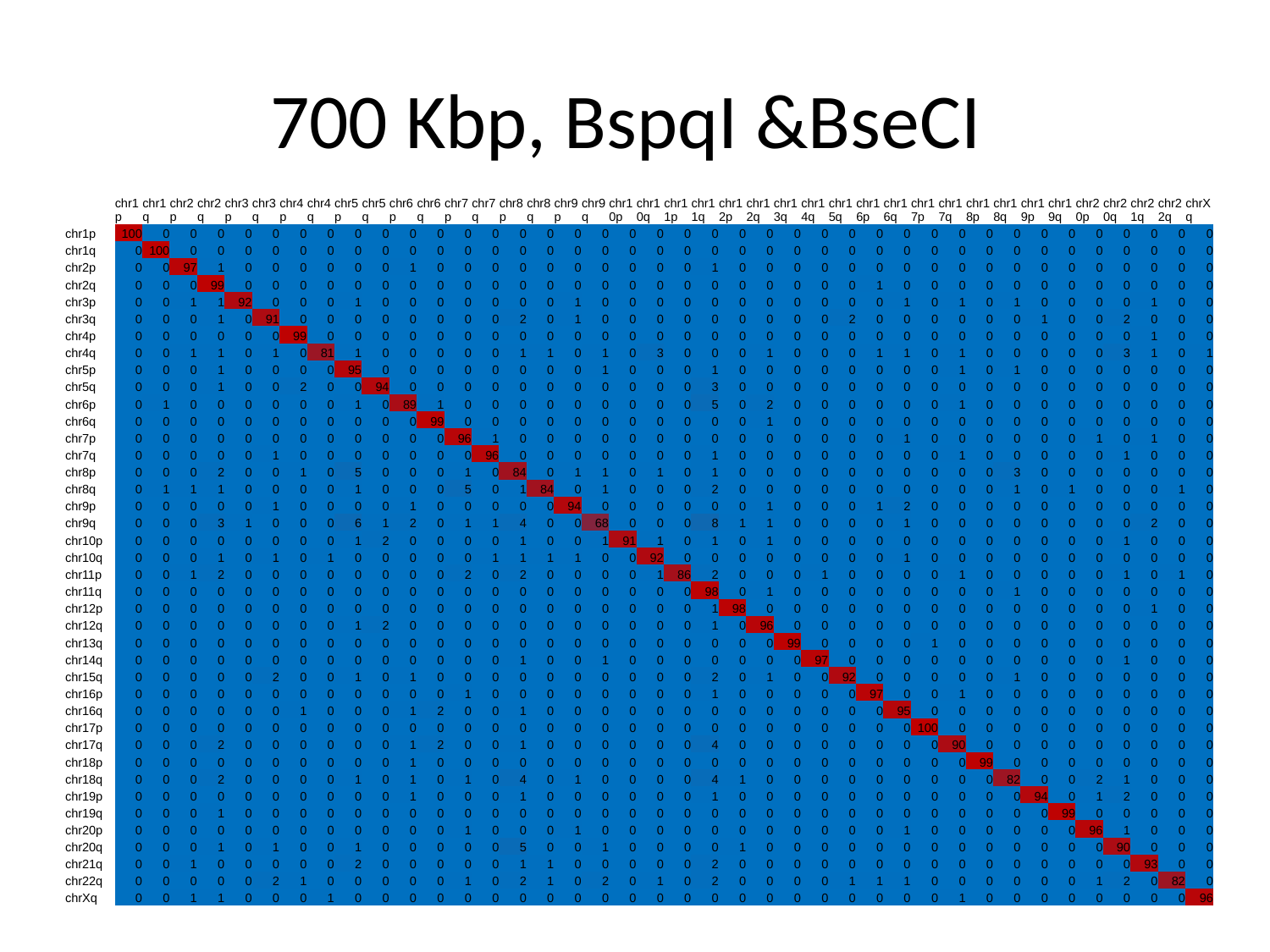

# 700 Kbp, BspqI &BseCI
|  | chr1p | chr1q | chr2p | chr2q | chr3p | chr3q | chr4p | chr4q | chr5p | chr5q | chr6p | chr6q | chr7p | chr7q | chr8p | chr8q | chr9p | chr9q | chr10p | chr10q | chr11p | chr11q | chr12p | chr12q | chr13q | chr14q | chr15q | chr16p | chr16q | chr17p | chr17q | chr18p | chr18q | chr19p | chr19q | chr20p | chr20q | chr21q | chr22q | chrXq |
| --- | --- | --- | --- | --- | --- | --- | --- | --- | --- | --- | --- | --- | --- | --- | --- | --- | --- | --- | --- | --- | --- | --- | --- | --- | --- | --- | --- | --- | --- | --- | --- | --- | --- | --- | --- | --- | --- | --- | --- | --- |
| chr1p | 100 | 0 | 0 | 0 | 0 | 0 | 0 | 0 | 0 | 0 | 0 | 0 | 0 | 0 | 0 | 0 | 0 | 0 | 0 | 0 | 0 | 0 | 0 | 0 | 0 | 0 | 0 | 0 | 0 | 0 | 0 | 0 | 0 | 0 | 0 | 0 | 0 | 0 | 0 | 0 |
| chr1q | 0 | 100 | 0 | 0 | 0 | 0 | 0 | 0 | 0 | 0 | 0 | 0 | 0 | 0 | 0 | 0 | 0 | 0 | 0 | 0 | 0 | 0 | 0 | 0 | 0 | 0 | 0 | 0 | 0 | 0 | 0 | 0 | 0 | 0 | 0 | 0 | 0 | 0 | 0 | 0 |
| chr2p | 0 | 0 | 97 | 1 | 0 | 0 | 0 | 0 | 0 | 0 | 1 | 0 | 0 | 0 | 0 | 0 | 0 | 0 | 0 | 0 | 0 | 1 | 0 | 0 | 0 | 0 | 0 | 0 | 0 | 0 | 0 | 0 | 0 | 0 | 0 | 0 | 0 | 0 | 0 | 0 |
| chr2q | 0 | 0 | 0 | 99 | 0 | 0 | 0 | 0 | 0 | 0 | 0 | 0 | 0 | 0 | 0 | 0 | 0 | 0 | 0 | 0 | 0 | 0 | 0 | 0 | 0 | 0 | 0 | 1 | 0 | 0 | 0 | 0 | 0 | 0 | 0 | 0 | 0 | 0 | 0 | 0 |
| chr3p | 0 | 0 | 1 | 1 | 92 | 0 | 0 | 0 | 1 | 0 | 0 | 0 | 0 | 0 | 0 | 0 | 1 | 0 | 0 | 0 | 0 | 0 | 0 | 0 | 0 | 0 | 0 | 0 | 1 | 0 | 1 | 0 | 1 | 0 | 0 | 0 | 0 | 1 | 0 | 0 |
| chr3q | 0 | 0 | 0 | 1 | 0 | 91 | 0 | 0 | 0 | 0 | 0 | 0 | 0 | 0 | 2 | 0 | 1 | 0 | 0 | 0 | 0 | 0 | 0 | 0 | 0 | 0 | 2 | 0 | 0 | 0 | 0 | 0 | 0 | 1 | 0 | 0 | 2 | 0 | 0 | 0 |
| chr4p | 0 | 0 | 0 | 0 | 0 | 0 | 99 | 0 | 0 | 0 | 0 | 0 | 0 | 0 | 0 | 0 | 0 | 0 | 0 | 0 | 0 | 0 | 0 | 0 | 0 | 0 | 0 | 0 | 0 | 0 | 0 | 0 | 0 | 0 | 0 | 0 | 0 | 1 | 0 | 0 |
| chr4q | 0 | 0 | 1 | 1 | 0 | 1 | 0 | 81 | 1 | 0 | 0 | 0 | 0 | 0 | 1 | 1 | 0 | 1 | 0 | 3 | 0 | 0 | 0 | 1 | 0 | 0 | 0 | 1 | 1 | 0 | 1 | 0 | 0 | 0 | 0 | 0 | 3 | 1 | 0 | 1 |
| chr5p | 0 | 0 | 0 | 1 | 0 | 0 | 0 | 0 | 95 | 0 | 0 | 0 | 0 | 0 | 0 | 0 | 0 | 1 | 0 | 0 | 0 | 1 | 0 | 0 | 0 | 0 | 0 | 0 | 0 | 0 | 1 | 0 | 1 | 0 | 0 | 0 | 0 | 0 | 0 | 0 |
| chr5q | 0 | 0 | 0 | 1 | 0 | 0 | 2 | 0 | 0 | 94 | 0 | 0 | 0 | 0 | 0 | 0 | 0 | 0 | 0 | 0 | 0 | 3 | 0 | 0 | 0 | 0 | 0 | 0 | 0 | 0 | 0 | 0 | 0 | 0 | 0 | 0 | 0 | 0 | 0 | 0 |
| chr6p | 0 | 1 | 0 | 0 | 0 | 0 | 0 | 0 | 1 | 0 | 89 | 1 | 0 | 0 | 0 | 0 | 0 | 0 | 0 | 0 | 0 | 5 | 0 | 2 | 0 | 0 | 0 | 0 | 0 | 0 | 1 | 0 | 0 | 0 | 0 | 0 | 0 | 0 | 0 | 0 |
| chr6q | 0 | 0 | 0 | 0 | 0 | 0 | 0 | 0 | 0 | 0 | 0 | 99 | 0 | 0 | 0 | 0 | 0 | 0 | 0 | 0 | 0 | 0 | 0 | 1 | 0 | 0 | 0 | 0 | 0 | 0 | 0 | 0 | 0 | 0 | 0 | 0 | 0 | 0 | 0 | 0 |
| chr7p | 0 | 0 | 0 | 0 | 0 | 0 | 0 | 0 | 0 | 0 | 0 | 0 | 96 | 1 | 0 | 0 | 0 | 0 | 0 | 0 | 0 | 0 | 0 | 0 | 0 | 0 | 0 | 0 | 1 | 0 | 0 | 0 | 0 | 0 | 0 | 1 | 0 | 1 | 0 | 0 |
| chr7q | 0 | 0 | 0 | 0 | 0 | 1 | 0 | 0 | 0 | 0 | 0 | 0 | 0 | 96 | 0 | 0 | 0 | 0 | 0 | 0 | 0 | 1 | 0 | 0 | 0 | 0 | 0 | 0 | 0 | 0 | 1 | 0 | 0 | 0 | 0 | 0 | 1 | 0 | 0 | 0 |
| chr8p | 0 | 0 | 0 | 2 | 0 | 0 | 1 | 0 | 5 | 0 | 0 | 0 | 1 | 0 | 84 | 0 | 1 | 1 | 0 | 1 | 0 | 1 | 0 | 0 | 0 | 0 | 0 | 0 | 0 | 0 | 0 | 0 | 3 | 0 | 0 | 0 | 0 | 0 | 0 | 0 |
| chr8q | 0 | 1 | 1 | 1 | 0 | 0 | 0 | 0 | 1 | 0 | 0 | 0 | 5 | 0 | 1 | 84 | 0 | 1 | 0 | 0 | 0 | 2 | 0 | 0 | 0 | 0 | 0 | 0 | 0 | 0 | 0 | 0 | 1 | 0 | 1 | 0 | 0 | 0 | 1 | 0 |
| chr9p | 0 | 0 | 0 | 0 | 0 | 1 | 0 | 0 | 0 | 0 | 1 | 0 | 0 | 0 | 0 | 0 | 94 | 0 | 0 | 0 | 0 | 0 | 0 | 1 | 0 | 0 | 0 | 1 | 2 | 0 | 0 | 0 | 0 | 0 | 0 | 0 | 0 | 0 | 0 | 0 |
| chr9q | 0 | 0 | 0 | 3 | 1 | 0 | 0 | 0 | 6 | 1 | 2 | 0 | 1 | 1 | 4 | 0 | 0 | 68 | 0 | 0 | 0 | 8 | 1 | 1 | 0 | 0 | 0 | 0 | 1 | 0 | 0 | 0 | 0 | 0 | 0 | 0 | 0 | 2 | 0 | 0 |
| chr10p | 0 | 0 | 0 | 0 | 0 | 0 | 0 | 0 | 1 | 2 | 0 | 0 | 0 | 0 | 1 | 0 | 0 | 1 | 91 | 1 | 0 | 1 | 0 | 1 | 0 | 0 | 0 | 0 | 0 | 0 | 0 | 0 | 0 | 0 | 0 | 0 | 1 | 0 | 0 | 0 |
| chr10q | 0 | 0 | 0 | 1 | 0 | 1 | 0 | 1 | 0 | 0 | 0 | 0 | 0 | 1 | 1 | 1 | 1 | 0 | 0 | 92 | 0 | 0 | 0 | 0 | 0 | 0 | 0 | 0 | 1 | 0 | 0 | 0 | 0 | 0 | 0 | 0 | 0 | 0 | 0 | 0 |
| chr11p | 0 | 0 | 1 | 2 | 0 | 0 | 0 | 0 | 0 | 0 | 0 | 0 | 2 | 0 | 2 | 0 | 0 | 0 | 0 | 1 | 86 | 2 | 0 | 0 | 0 | 1 | 0 | 0 | 0 | 0 | 1 | 0 | 0 | 0 | 0 | 0 | 1 | 0 | 1 | 0 |
| chr11q | 0 | 0 | 0 | 0 | 0 | 0 | 0 | 0 | 0 | 0 | 0 | 0 | 0 | 0 | 0 | 0 | 0 | 0 | 0 | 0 | 0 | 98 | 0 | 1 | 0 | 0 | 0 | 0 | 0 | 0 | 0 | 0 | 1 | 0 | 0 | 0 | 0 | 0 | 0 | 0 |
| chr12p | 0 | 0 | 0 | 0 | 0 | 0 | 0 | 0 | 0 | 0 | 0 | 0 | 0 | 0 | 0 | 0 | 0 | 0 | 0 | 0 | 0 | 1 | 98 | 0 | 0 | 0 | 0 | 0 | 0 | 0 | 0 | 0 | 0 | 0 | 0 | 0 | 0 | 1 | 0 | 0 |
| chr12q | 0 | 0 | 0 | 0 | 0 | 0 | 0 | 0 | 1 | 2 | 0 | 0 | 0 | 0 | 0 | 0 | 0 | 0 | 0 | 0 | 0 | 1 | 0 | 96 | 0 | 0 | 0 | 0 | 0 | 0 | 0 | 0 | 0 | 0 | 0 | 0 | 0 | 0 | 0 | 0 |
| chr13q | 0 | 0 | 0 | 0 | 0 | 0 | 0 | 0 | 0 | 0 | 0 | 0 | 0 | 0 | 0 | 0 | 0 | 0 | 0 | 0 | 0 | 0 | 0 | 0 | 99 | 0 | 0 | 0 | 0 | 1 | 0 | 0 | 0 | 0 | 0 | 0 | 0 | 0 | 0 | 0 |
| chr14q | 0 | 0 | 0 | 0 | 0 | 0 | 0 | 0 | 0 | 0 | 0 | 0 | 0 | 0 | 1 | 0 | 0 | 1 | 0 | 0 | 0 | 0 | 0 | 0 | 0 | 97 | 0 | 0 | 0 | 0 | 0 | 0 | 0 | 0 | 0 | 0 | 1 | 0 | 0 | 0 |
| chr15q | 0 | 0 | 0 | 0 | 0 | 2 | 0 | 0 | 1 | 0 | 1 | 0 | 0 | 0 | 0 | 0 | 0 | 0 | 0 | 0 | 0 | 2 | 0 | 1 | 0 | 0 | 92 | 0 | 0 | 0 | 0 | 0 | 1 | 0 | 0 | 0 | 0 | 0 | 0 | 0 |
| chr16p | 0 | 0 | 0 | 0 | 0 | 0 | 0 | 0 | 0 | 0 | 0 | 0 | 1 | 0 | 0 | 0 | 0 | 0 | 0 | 0 | 0 | 1 | 0 | 0 | 0 | 0 | 0 | 97 | 0 | 0 | 1 | 0 | 0 | 0 | 0 | 0 | 0 | 0 | 0 | 0 |
| chr16q | 0 | 0 | 0 | 0 | 0 | 0 | 1 | 0 | 0 | 0 | 1 | 2 | 0 | 0 | 1 | 0 | 0 | 0 | 0 | 0 | 0 | 0 | 0 | 0 | 0 | 0 | 0 | 0 | 95 | 0 | 0 | 0 | 0 | 0 | 0 | 0 | 0 | 0 | 0 | 0 |
| chr17p | 0 | 0 | 0 | 0 | 0 | 0 | 0 | 0 | 0 | 0 | 0 | 0 | 0 | 0 | 0 | 0 | 0 | 0 | 0 | 0 | 0 | 0 | 0 | 0 | 0 | 0 | 0 | 0 | 0 | 100 | 0 | 0 | 0 | 0 | 0 | 0 | 0 | 0 | 0 | 0 |
| chr17q | 0 | 0 | 0 | 2 | 0 | 0 | 0 | 0 | 0 | 0 | 1 | 2 | 0 | 0 | 1 | 0 | 0 | 0 | 0 | 0 | 0 | 4 | 0 | 0 | 0 | 0 | 0 | 0 | 0 | 0 | 90 | 0 | 0 | 0 | 0 | 0 | 0 | 0 | 0 | 0 |
| chr18p | 0 | 0 | 0 | 0 | 0 | 0 | 0 | 0 | 0 | 0 | 1 | 0 | 0 | 0 | 0 | 0 | 0 | 0 | 0 | 0 | 0 | 0 | 0 | 0 | 0 | 0 | 0 | 0 | 0 | 0 | 0 | 99 | 0 | 0 | 0 | 0 | 0 | 0 | 0 | 0 |
| chr18q | 0 | 0 | 0 | 2 | 0 | 0 | 0 | 0 | 1 | 0 | 1 | 0 | 1 | 0 | 4 | 0 | 1 | 0 | 0 | 0 | 0 | 4 | 1 | 0 | 0 | 0 | 0 | 0 | 0 | 0 | 0 | 0 | 82 | 0 | 0 | 2 | 1 | 0 | 0 | 0 |
| chr19p | 0 | 0 | 0 | 0 | 0 | 0 | 0 | 0 | 0 | 0 | 1 | 0 | 0 | 0 | 1 | 0 | 0 | 0 | 0 | 0 | 0 | 1 | 0 | 0 | 0 | 0 | 0 | 0 | 0 | 0 | 0 | 0 | 0 | 94 | 0 | 1 | 2 | 0 | 0 | 0 |
| chr19q | 0 | 0 | 0 | 1 | 0 | 0 | 0 | 0 | 0 | 0 | 0 | 0 | 0 | 0 | 0 | 0 | 0 | 0 | 0 | 0 | 0 | 0 | 0 | 0 | 0 | 0 | 0 | 0 | 0 | 0 | 0 | 0 | 0 | 0 | 99 | 0 | 0 | 0 | 0 | 0 |
| chr20p | 0 | 0 | 0 | 0 | 0 | 0 | 0 | 0 | 0 | 0 | 0 | 0 | 1 | 0 | 0 | 0 | 1 | 0 | 0 | 0 | 0 | 0 | 0 | 0 | 0 | 0 | 0 | 0 | 1 | 0 | 0 | 0 | 0 | 0 | 0 | 96 | 1 | 0 | 0 | 0 |
| chr20q | 0 | 0 | 0 | 1 | 0 | 1 | 0 | 0 | 1 | 0 | 0 | 0 | 0 | 0 | 5 | 0 | 0 | 1 | 0 | 0 | 0 | 0 | 1 | 0 | 0 | 0 | 0 | 0 | 0 | 0 | 0 | 0 | 0 | 0 | 0 | 0 | 90 | 0 | 0 | 0 |
| chr21q | 0 | 0 | 1 | 0 | 0 | 0 | 0 | 0 | 2 | 0 | 0 | 0 | 0 | 0 | 1 | 1 | 0 | 0 | 0 | 0 | 0 | 2 | 0 | 0 | 0 | 0 | 0 | 0 | 0 | 0 | 0 | 0 | 0 | 0 | 0 | 0 | 0 | 93 | 0 | 0 |
| chr22q | 0 | 0 | 0 | 0 | 0 | 2 | 1 | 0 | 0 | 0 | 0 | 0 | 1 | 0 | 2 | 1 | 0 | 2 | 0 | 1 | 0 | 2 | 0 | 0 | 0 | 0 | 1 | 1 | 1 | 0 | 0 | 0 | 0 | 0 | 0 | 1 | 2 | 0 | 82 | 0 |
| chrXq | 0 | 0 | 1 | 1 | 0 | 0 | 0 | 1 | 0 | 0 | 0 | 0 | 0 | 0 | 0 | 0 | 0 | 0 | 0 | 0 | 0 | 0 | 0 | 0 | 0 | 0 | 0 | 0 | 0 | 0 | 1 | 0 | 0 | 0 | 0 | 0 | 0 | 0 | 0 | 96 |